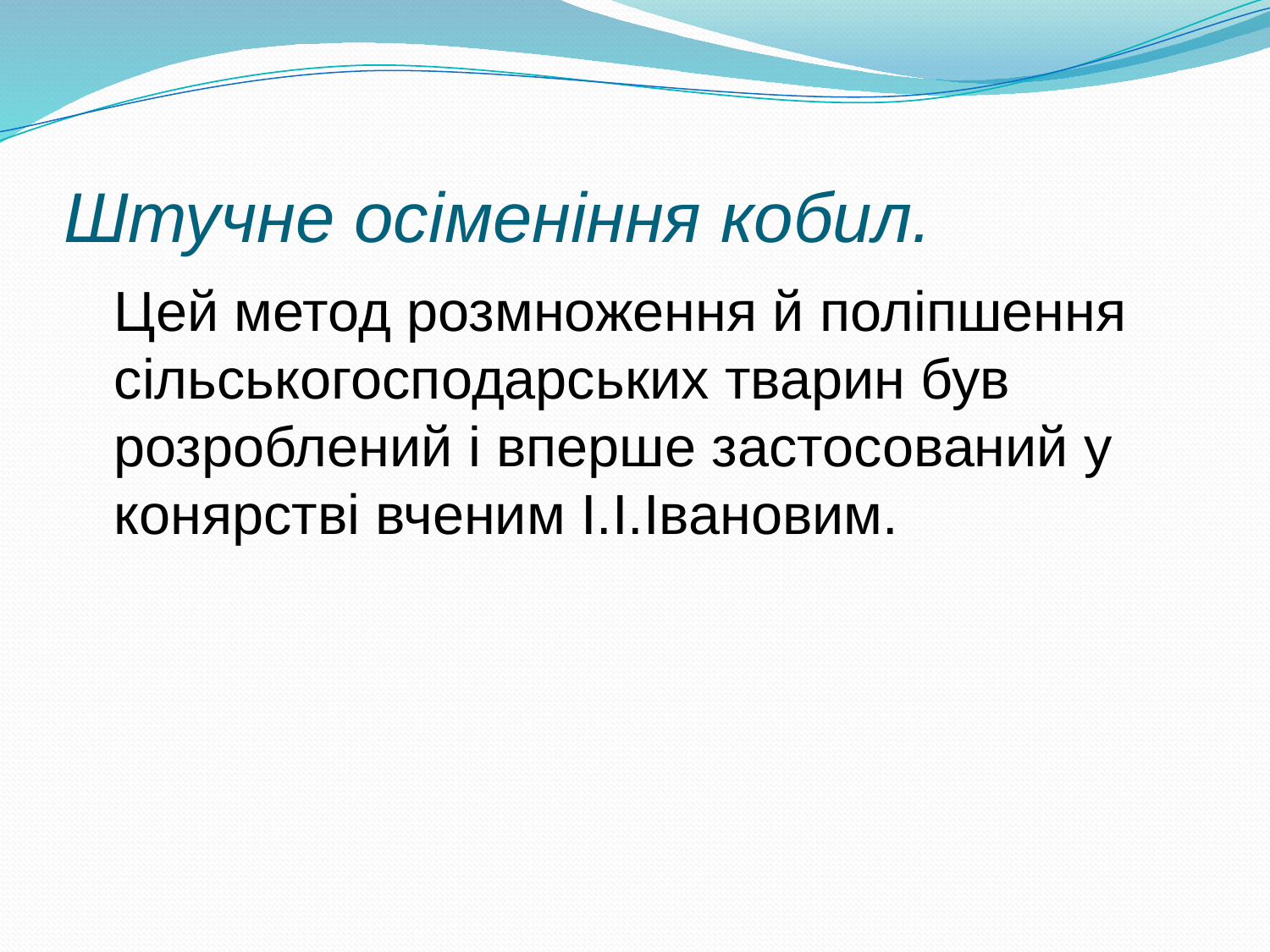

# Штучне осіменіння кобил.
	Цей метод розмноження й поліпшення сільськогосподарських тварин був розроблений і вперше застосований у конярстві вченим І.І.Івановим.